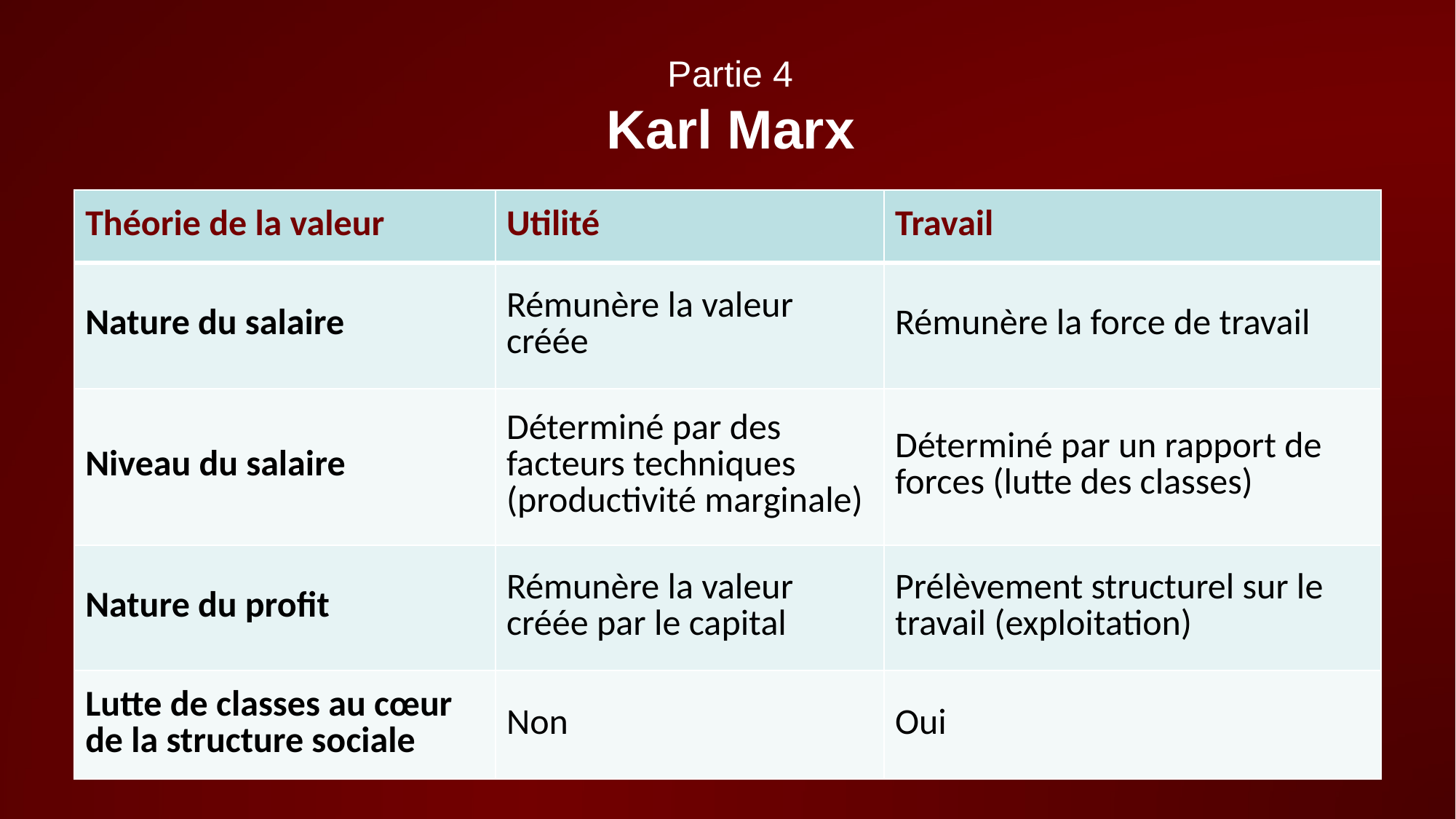

Partie 4
Karl Marx

| Théorie de la valeur | Utilité | Travail |
| --- | --- | --- |
| Nature du salaire | Rémunère la valeur créée | Rémunère la force de travail |
| Niveau du salaire | Déterminé par des facteurs techniques (productivité marginale) | Déterminé par un rapport de forces (lutte des classes) |
| Nature du profit | Rémunère la valeur créée par le capital | Prélèvement structurel sur le travail (exploitation) |
| Lutte de classes au cœur de la structure sociale | Non | Oui |